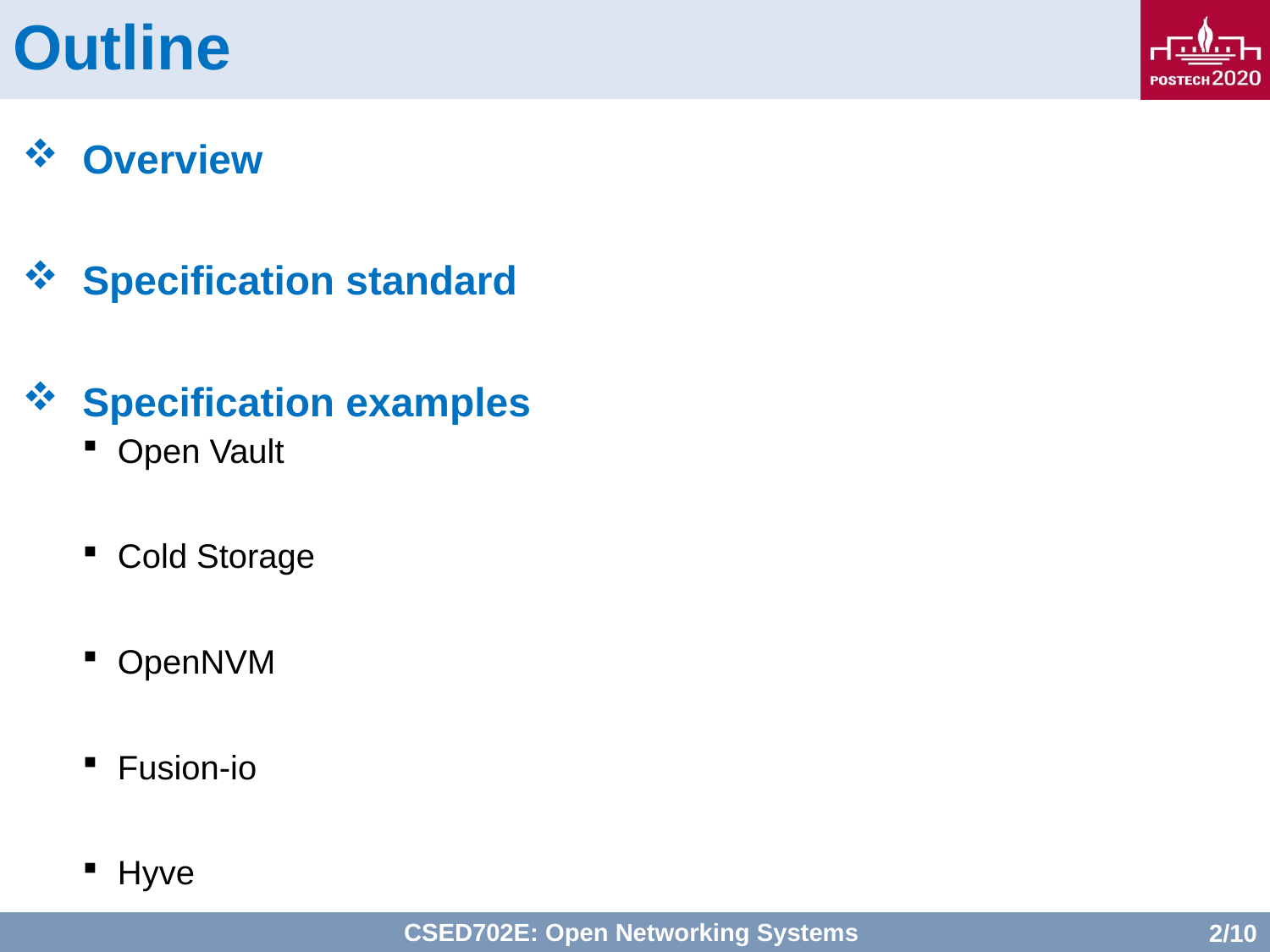

# Outline
Overview

Specification standard

Specification examples
Open Vault

Cold Storage

OpenNVM

Fusion-io

Hyve